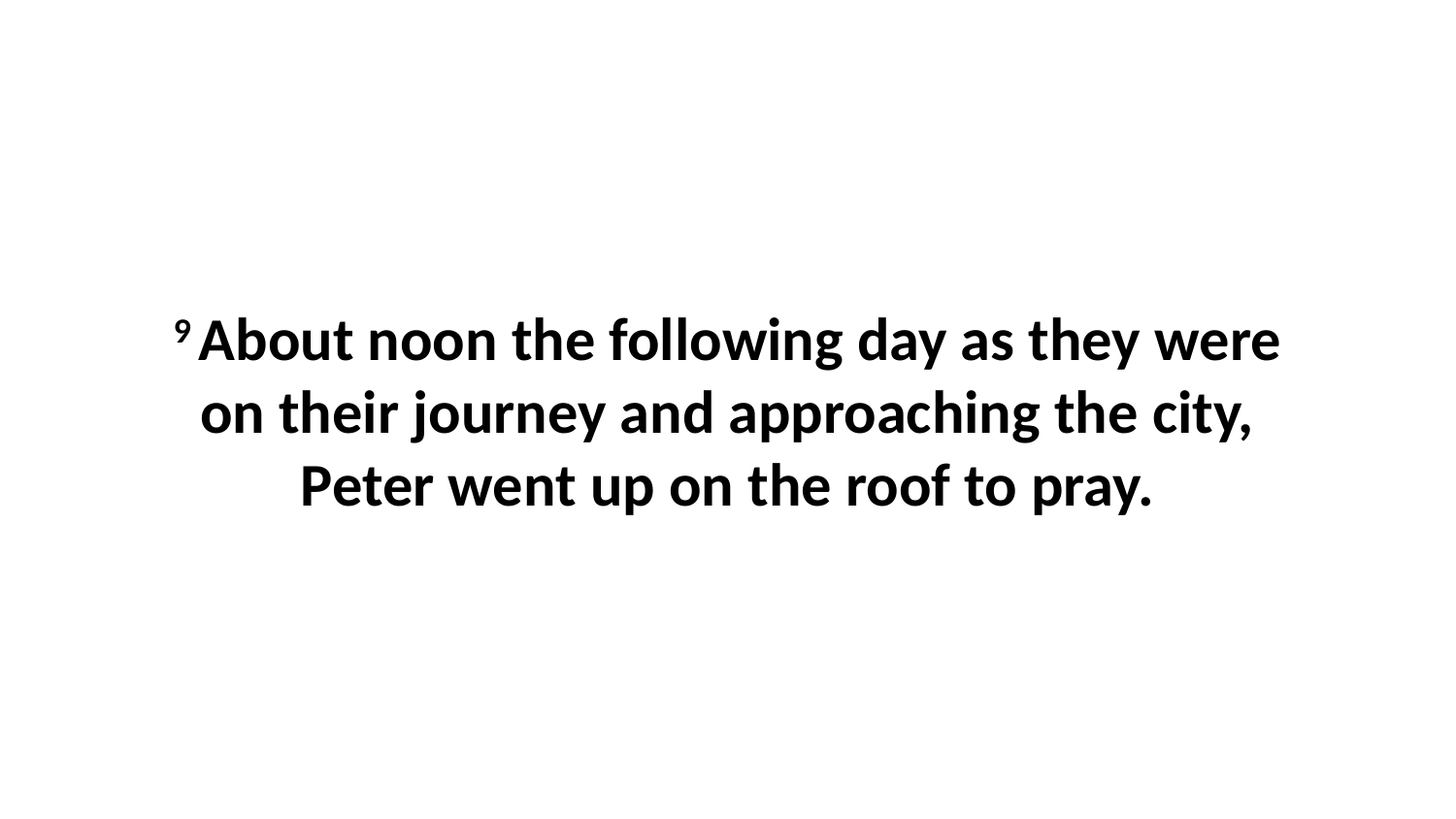

9 About noon the following day as they were on their journey and approaching the city, Peter went up on the roof to pray.